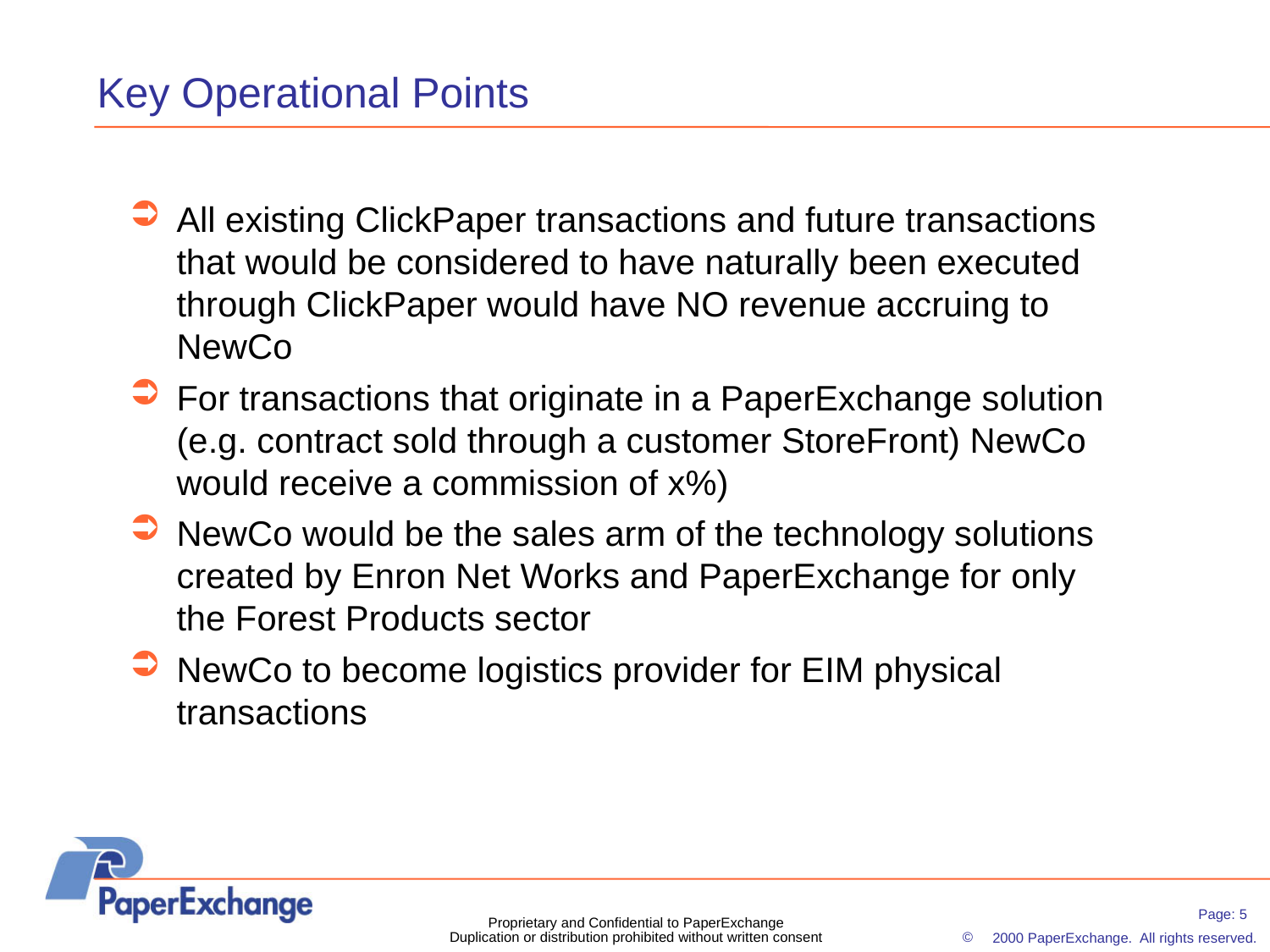

# Key Operational Points
All existing ClickPaper transactions and future transactions that would be considered to have naturally been executed through ClickPaper would have NO revenue accruing to NewCo
For transactions that originate in a PaperExchange solution (e.g. contract sold through a customer StoreFront) NewCo would receive a commission of x%)
NewCo would be the sales arm of the technology solutions created by Enron Net Works and PaperExchange for only the Forest Products sector
NewCo to become logistics provider for EIM physical transactions